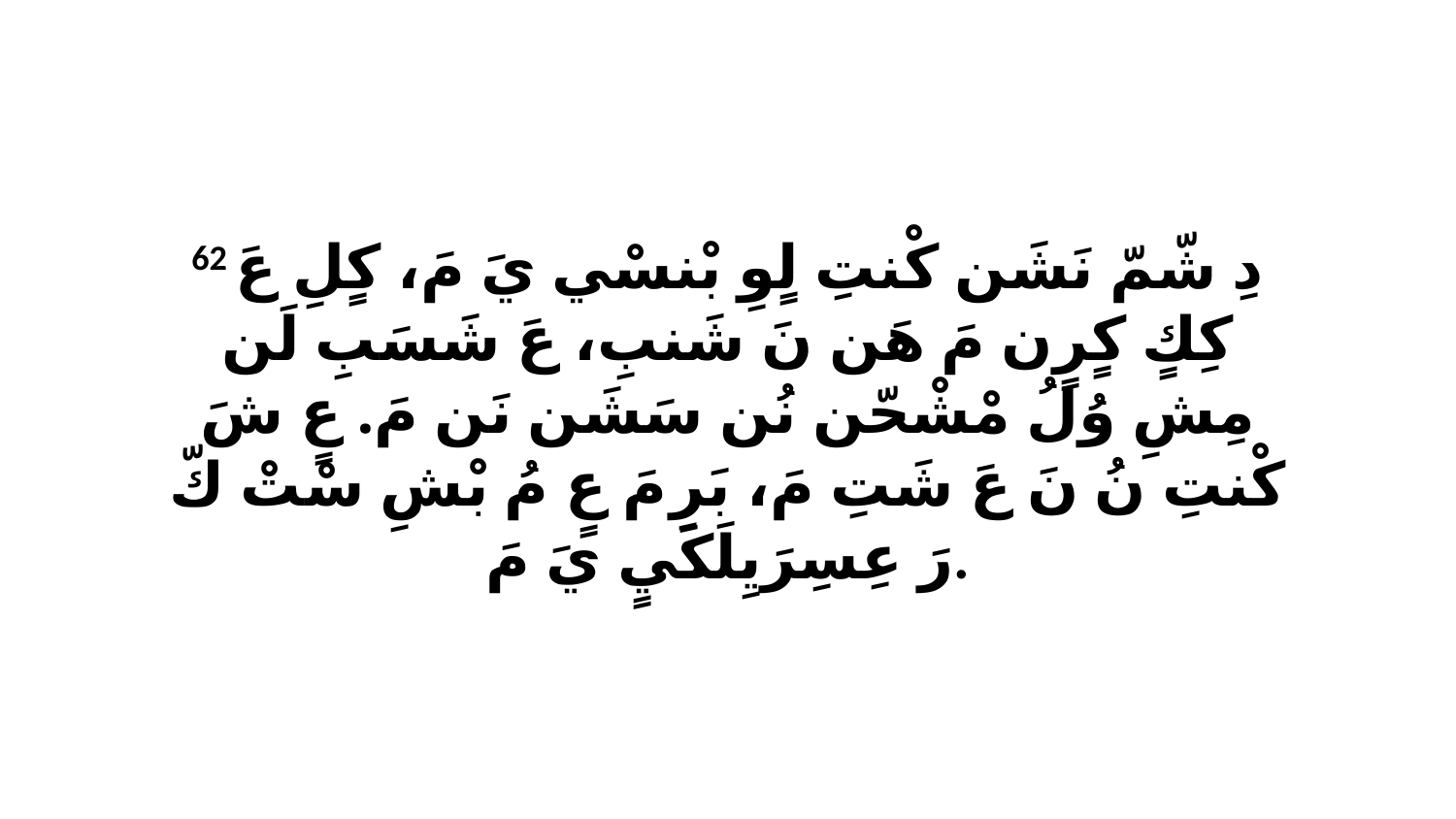

62 دِ شّمّ نَشَن كْنتِ لٍوِ بْنسْي يَ مَ، كٍلِ عَ كِكٍ كٍرٍن مَ هَن نَ شَنبِ، عَ شَسَبِ لَن مِشِ وُلُ مْشْحّن نُن سَشَن نَن مَ. عٍ شَ كْنتِ نُ نَ عَ شَتِ مَ، بَرِ مَ عٍ مُ بْشِ سْتْ كّ رَ عِسِرَيِلَكَيٍ يَ مَ.